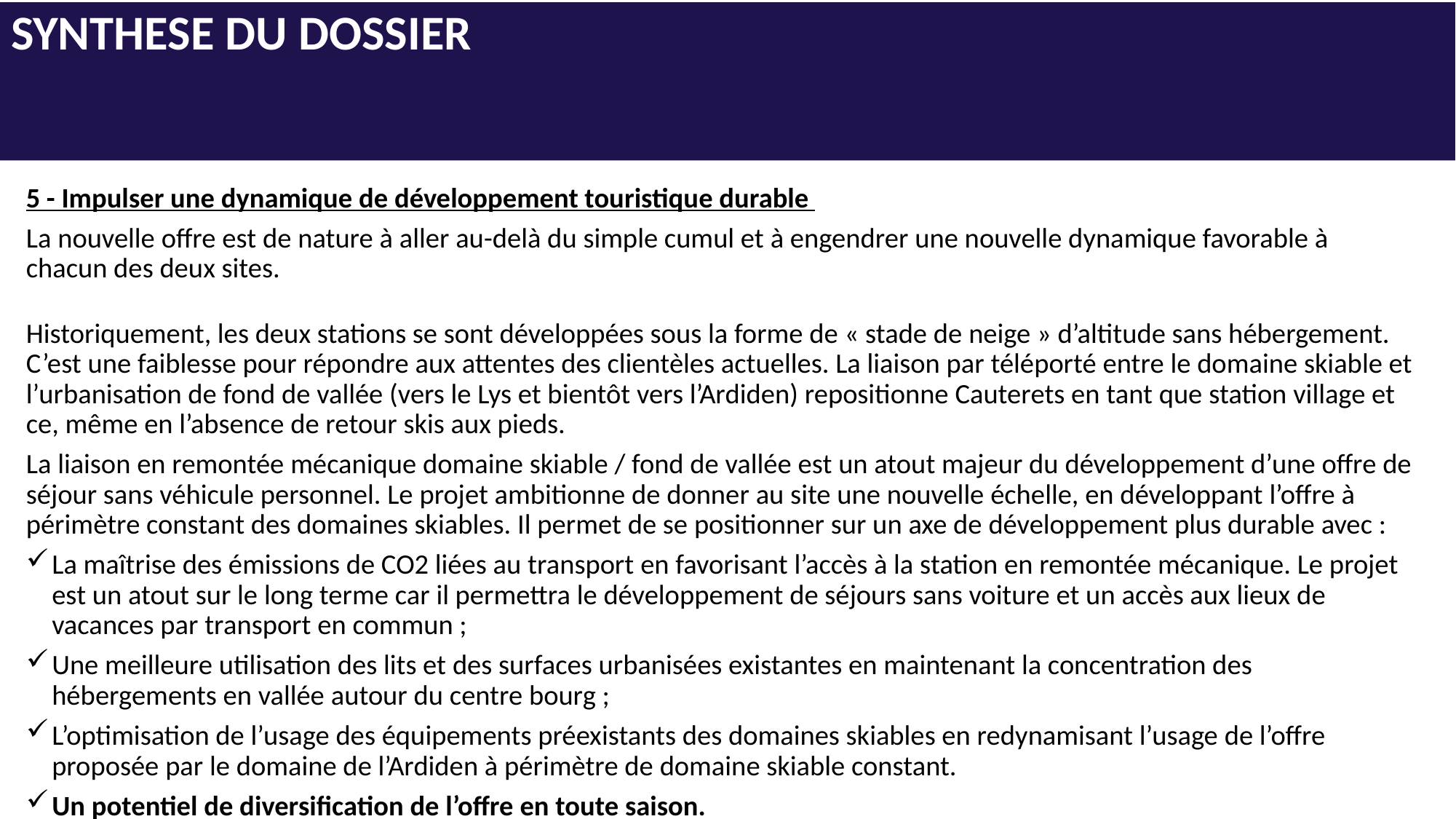

# SYNTHESE DU DOSSIER
5 - Impulser une dynamique de développement touristique durable
La nouvelle offre est de nature à aller au-delà du simple cumul et à engendrer une nouvelle dynamique favorable à chacun des deux sites.

Historiquement, les deux stations se sont développées sous la forme de « stade de neige » d’altitude sans hébergement. C’est une faiblesse pour répondre aux attentes des clientèles actuelles. La liaison par téléporté entre le domaine skiable et l’urbanisation de fond de vallée (vers le Lys et bientôt vers l’Ardiden) repositionne Cauterets en tant que station village et ce, même en l’absence de retour skis aux pieds.
La liaison en remontée mécanique domaine skiable / fond de vallée est un atout majeur du développement d’une offre de séjour sans véhicule personnel. Le projet ambitionne de donner au site une nouvelle échelle, en développant l’offre à périmètre constant des domaines skiables. Il permet de se positionner sur un axe de développement plus durable avec :
La maîtrise des émissions de CO2 liées au transport en favorisant l’accès à la station en remontée mécanique. Le projet est un atout sur le long terme car il permettra le développement de séjours sans voiture et un accès aux lieux de vacances par transport en commun ;
Une meilleure utilisation des lits et des surfaces urbanisées existantes en maintenant la concentration des hébergements en vallée autour du centre bourg ;
L’optimisation de l’usage des équipements préexistants des domaines skiables en redynamisant l’usage de l’offre proposée par le domaine de l’Ardiden à périmètre de domaine skiable constant.
Un potentiel de diversification de l’offre en toute saison.